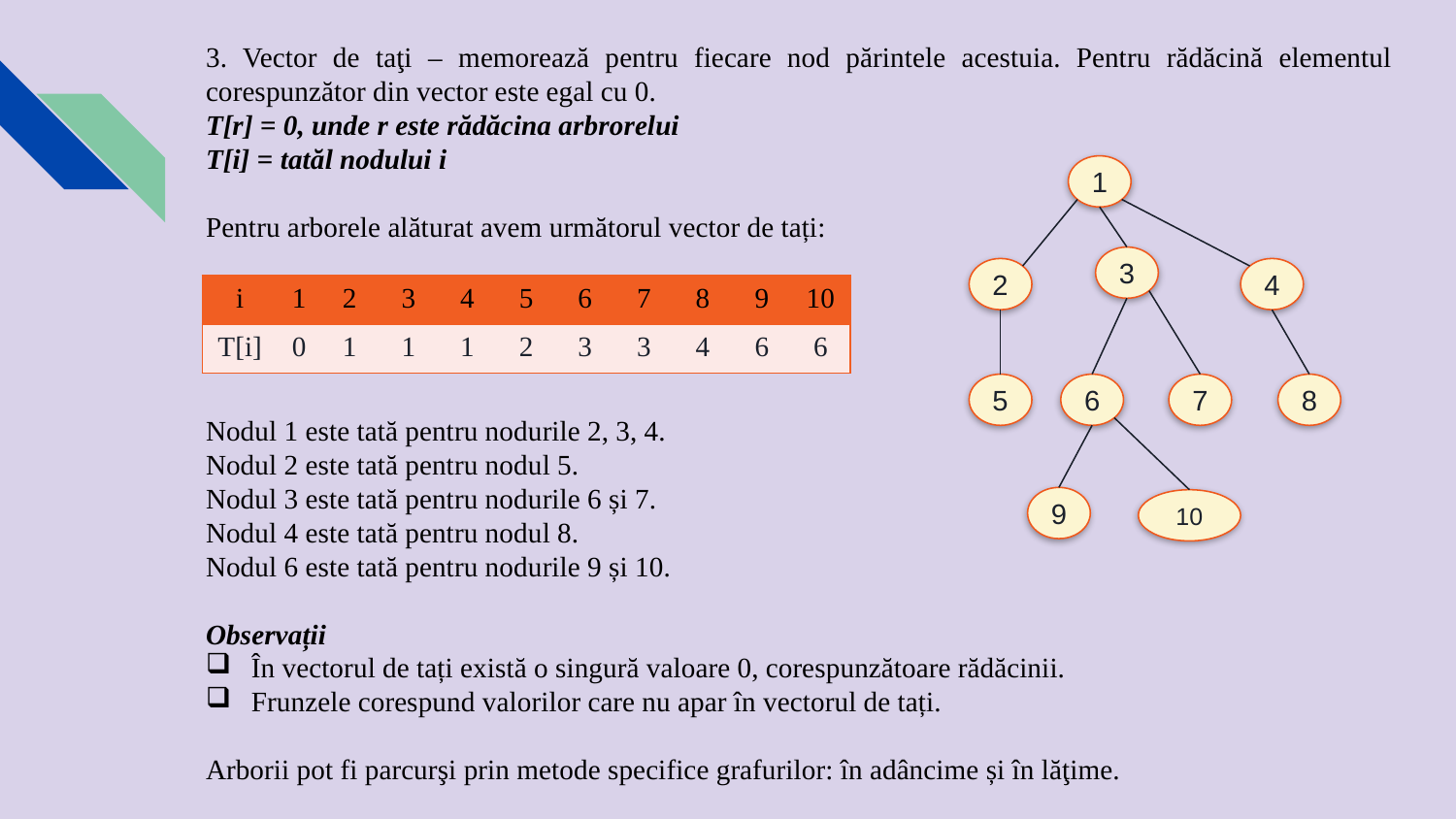

3. Vector de taţi – memorează pentru fiecare nod părintele acestuia. Pentru rădăcină elementul corespunzător din vector este egal cu 0.
T[r] = 0, unde r este rădăcina arbrorelui
T[i] = tatăl nodului i

Pentru arborele alăturat avem următorul vector de tați:

Nodul 1 este tată pentru nodurile 2, 3, 4.
Nodul 2 este tată pentru nodul 5.
Nodul 3 este tată pentru nodurile 6 și 7.
Nodul 4 este tată pentru nodul 8.
Nodul 6 este tată pentru nodurile 9 și 10.

Observații
În vectorul de tați există o singură valoare 0, corespunzătoare rădăcinii.
Frunzele corespund valorilor care nu apar în vectorul de tați.

Arborii pot fi parcurşi prin metode specifice grafurilor: în adâncime și în lăţime.
1
3
2
4
7
5
8
9
10
6
| i | 1 | 2 | 3 | 4 | 5 | 6 | 7 | 8 | 9 | 10 |
| --- | --- | --- | --- | --- | --- | --- | --- | --- | --- | --- |
| T[i] | 0 | 1 | 1 | 1 | 2 | 3 | 3 | 4 | 6 | 6 |